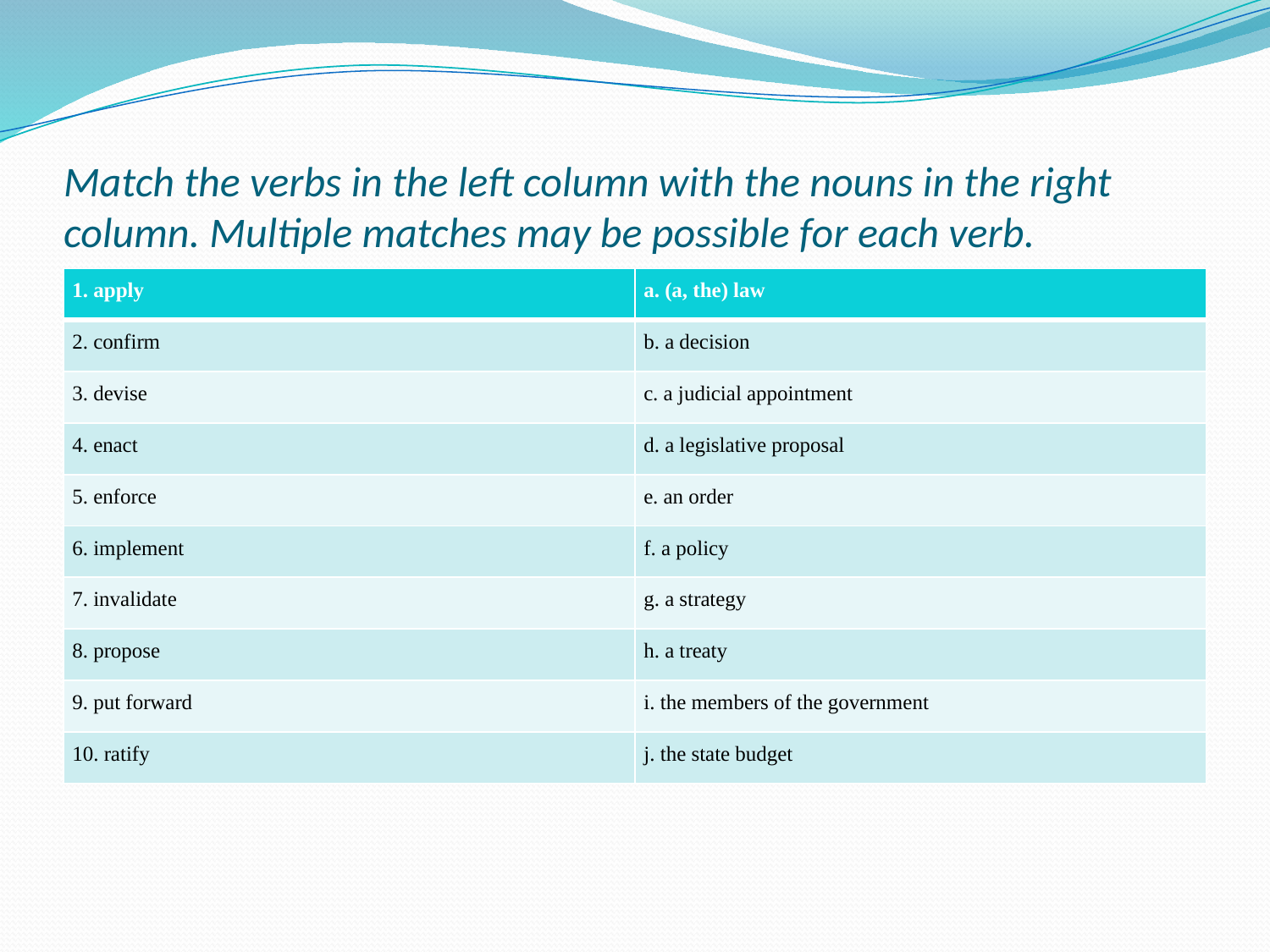

# Match the verbs in the left column with the nouns in the right column. Multiple matches may be possible for each verb.
| 1. apply | a. (a, the) law |
| --- | --- |
| 2. confirm | b. a decision |
| 3. devise | c. a judicial appointment |
| 4. enact | d. a legislative proposal |
| 5. enforce | e. an order |
| 6. implement | f. a policy |
| 7. invalidate | g. a strategy |
| 8. propose | h. a treaty |
| 9. put forward | i. the members of the government |
| 10. ratify | j. the state budget |